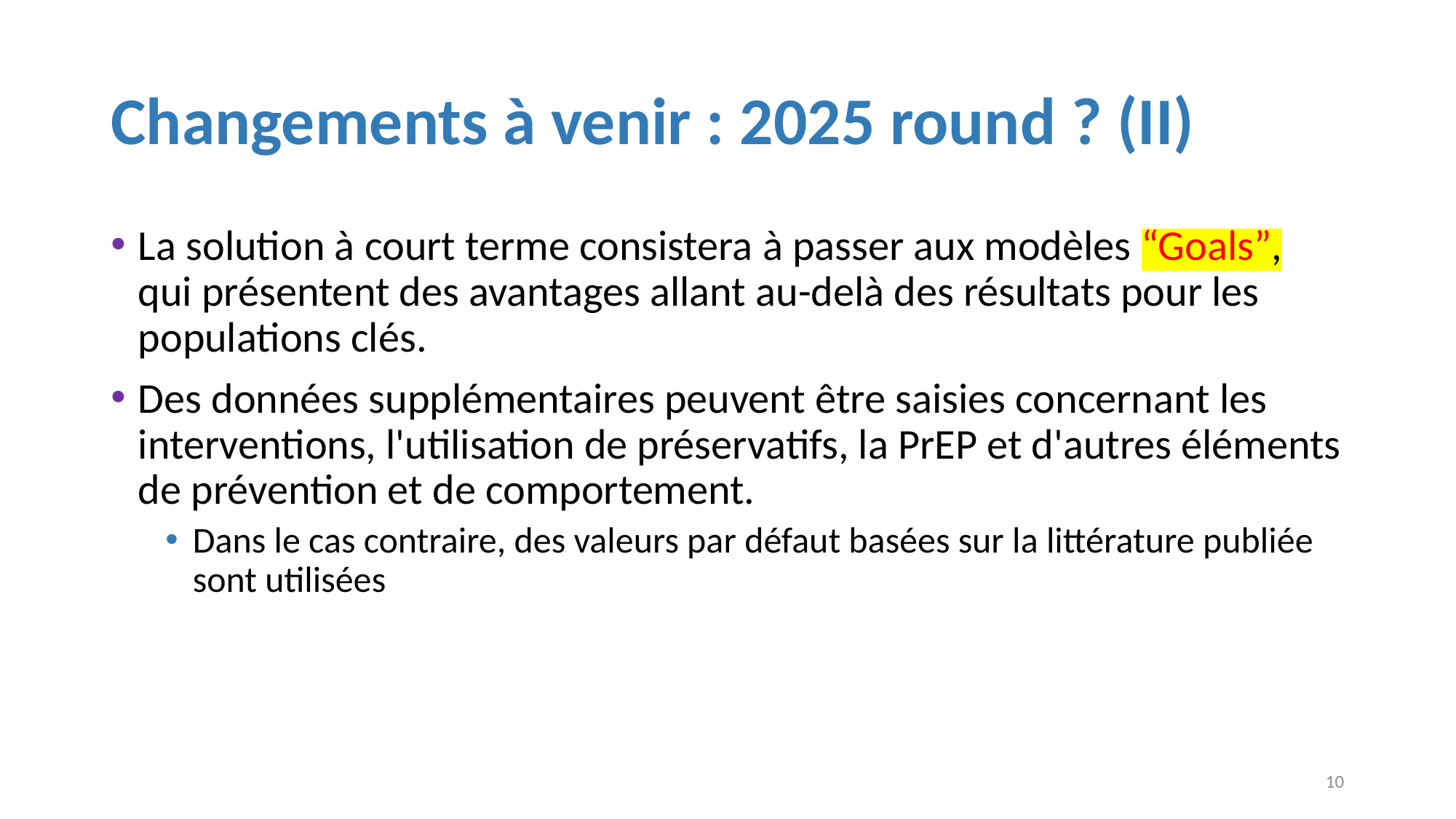

# Changements à venir : 2025 round ? (II)
La solution à court terme consistera à passer aux modèles “Goals”, qui présentent des avantages allant au-delà des résultats pour les populations clés.
Des données supplémentaires peuvent être saisies concernant les interventions, l'utilisation de préservatifs, la PrEP et d'autres éléments de prévention et de comportement.
Dans le cas contraire, des valeurs par défaut basées sur la littérature publiée sont utilisées
10